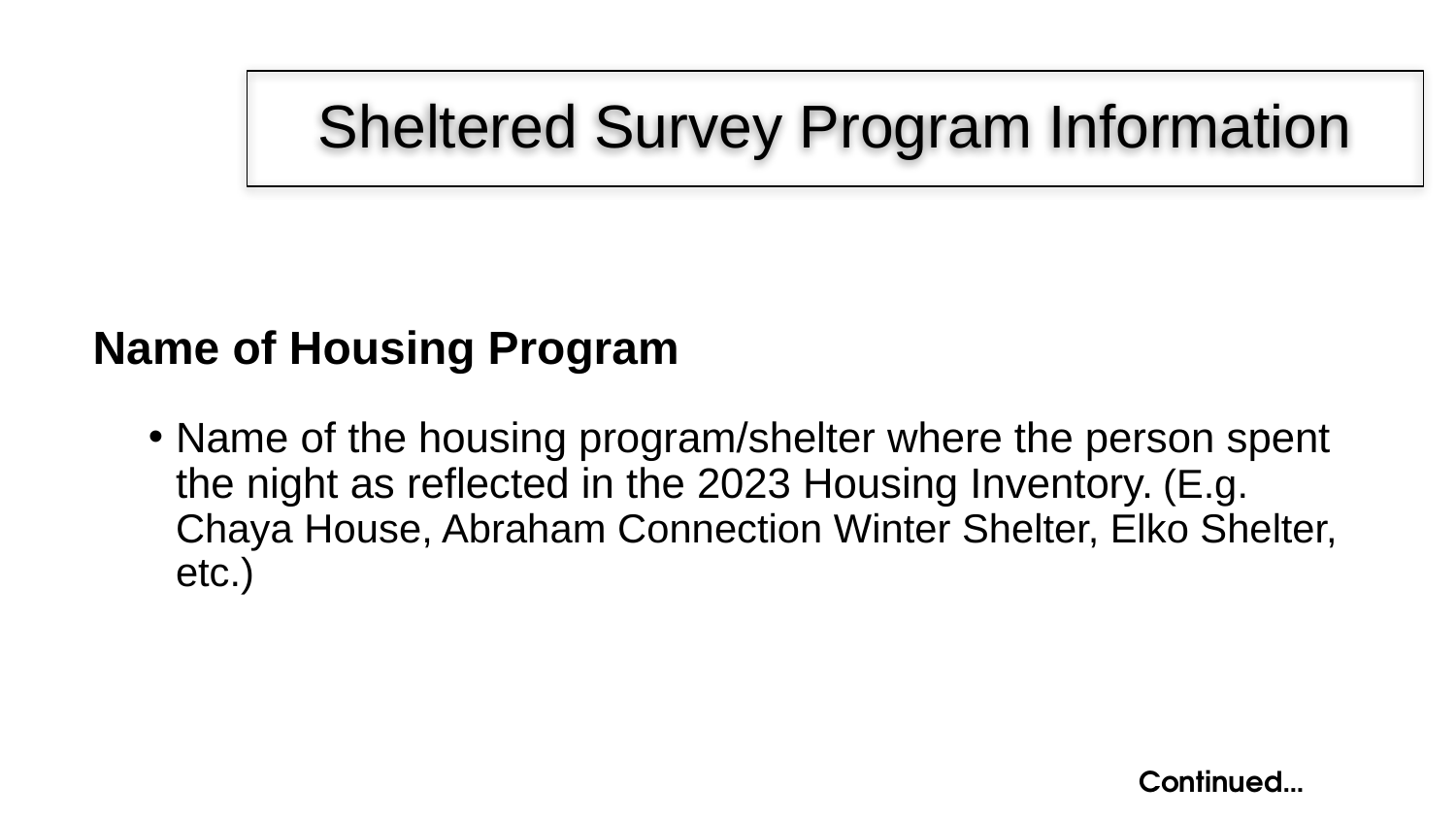

# Sheltered Survey Program Information
Name of Housing Program

Name of the housing program/shelter where the person spent the night as reflected in the 2023 Housing Inventory. (E.g. Chaya House, Abraham Connection Winter Shelter, Elko Shelter, etc.)

Continued…